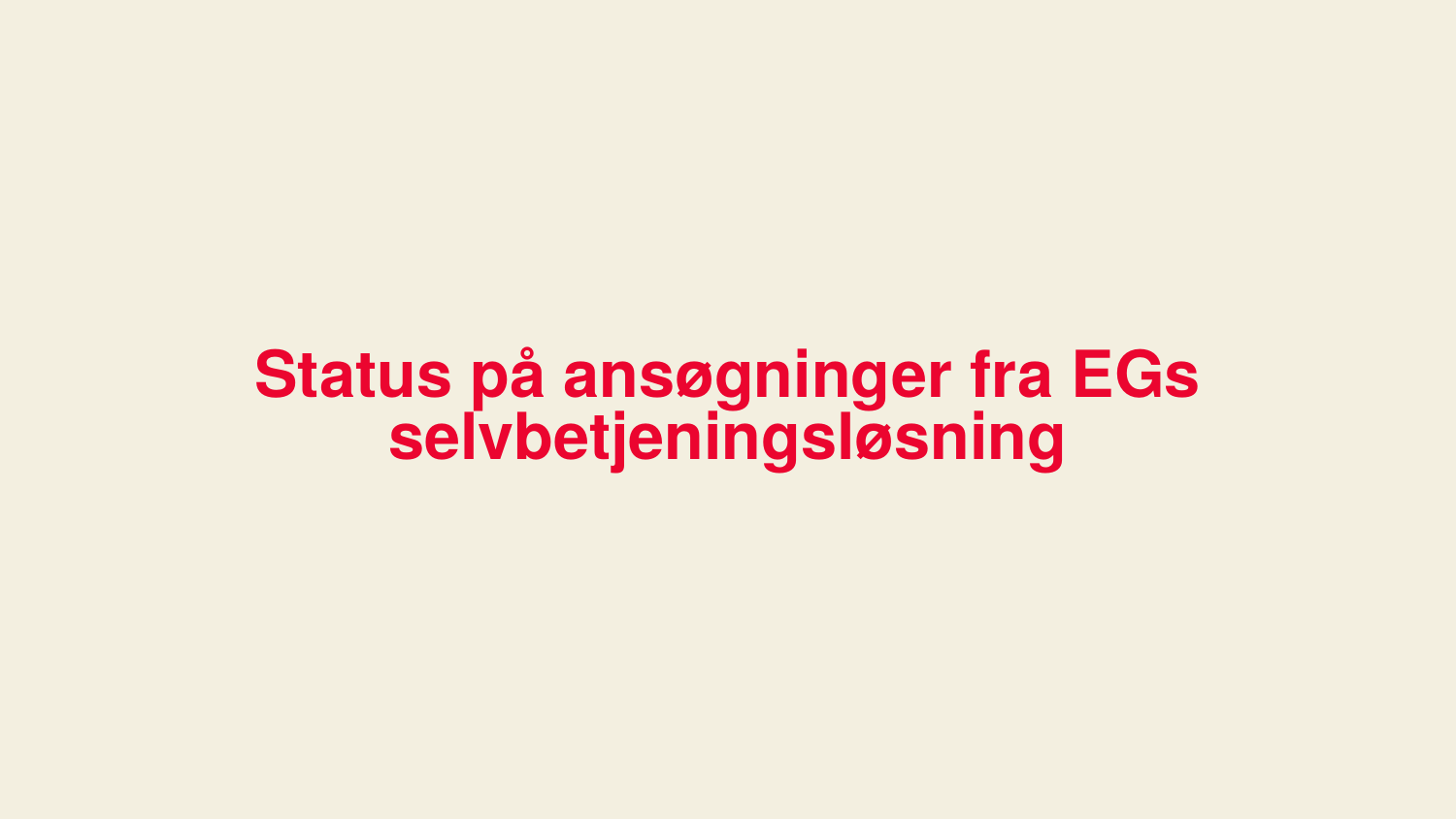

# Status på ansøgninger fra EGs selvbetjeningsløsning